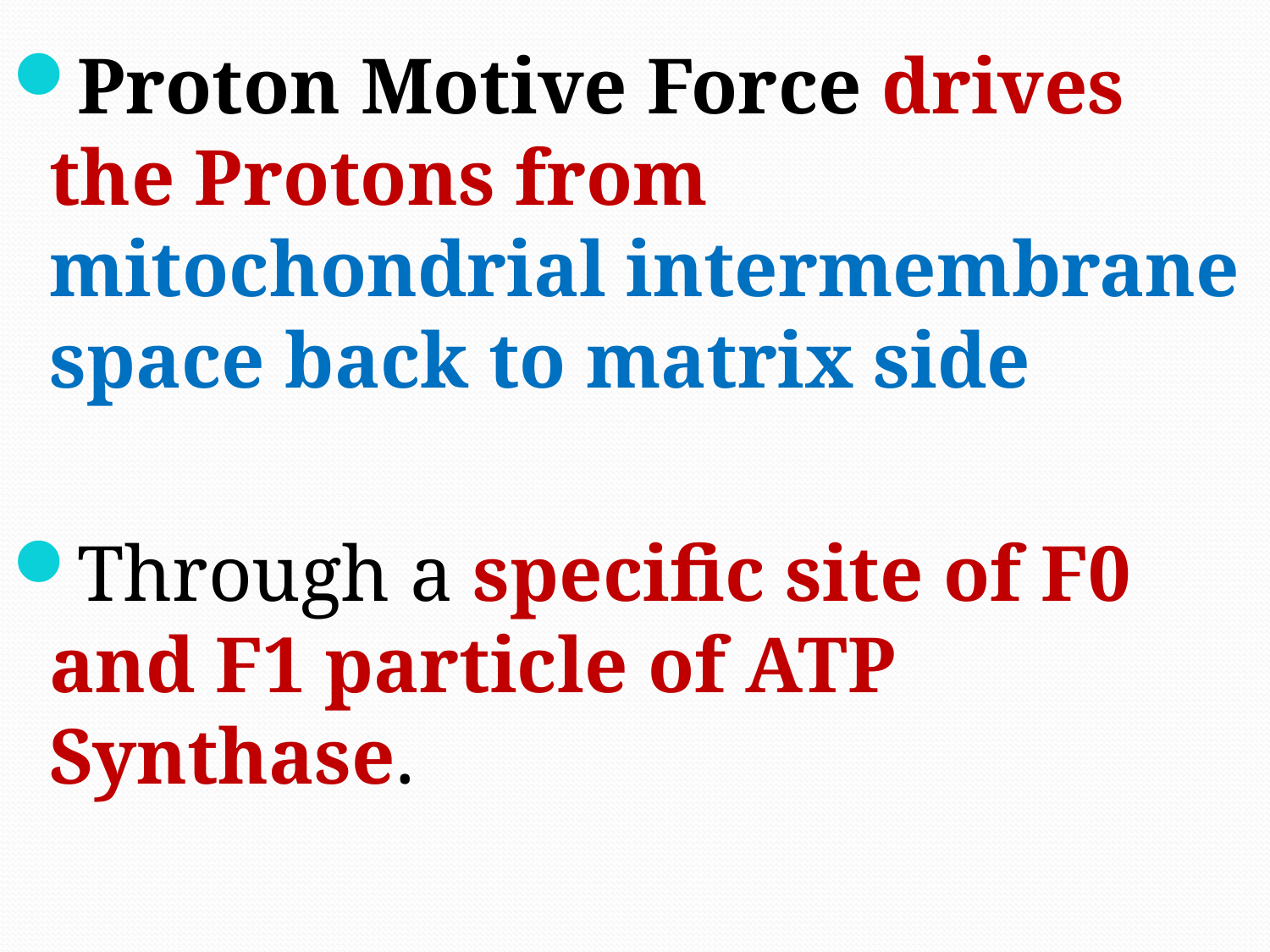

Proton Motive Force drives the Protons from mitochondrial intermembrane space back to matrix side

Through a specific site of F0 and F1 particle of ATP Synthase.